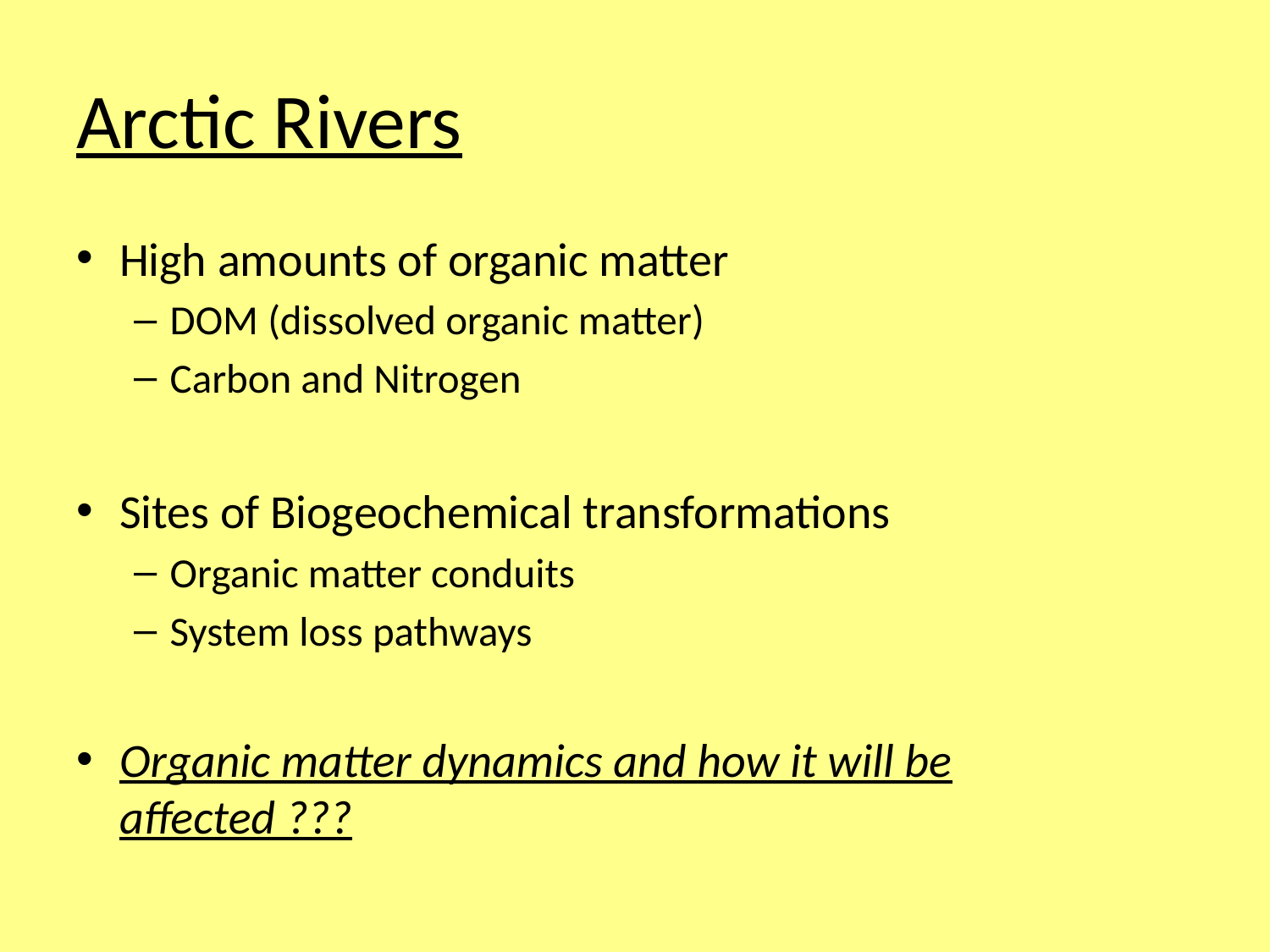

# Arctic Rivers
High amounts of organic matter
DOM (dissolved organic matter)
Carbon and Nitrogen

Sites of Biogeochemical transformations
Organic matter conduits
System loss pathways

Organic matter dynamics and how it will be affected ???